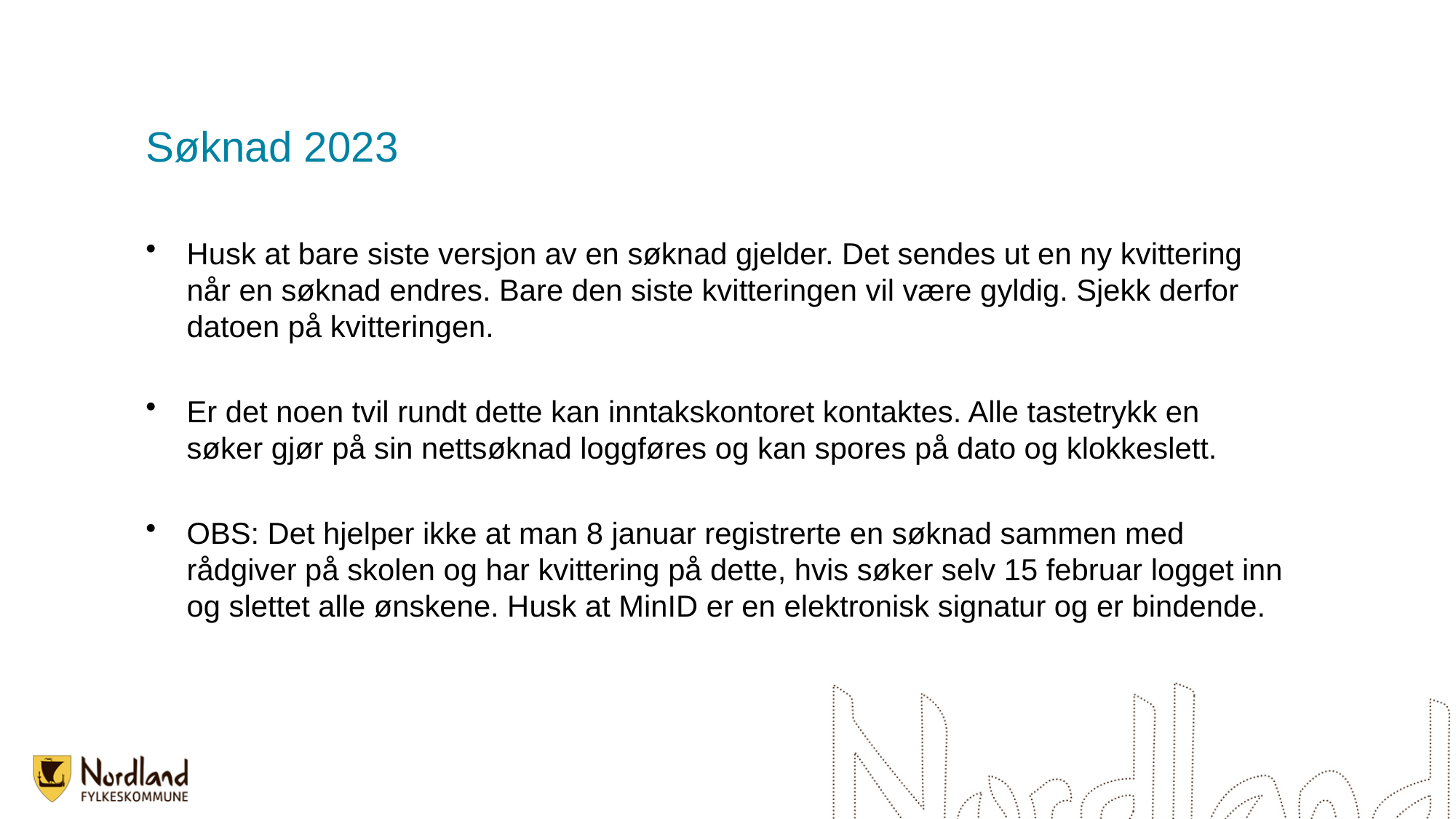

# Søknad 2023
Husk at bare siste versjon av en søknad gjelder. Det sendes ut en ny kvittering når en søknad endres. Bare den siste kvitteringen vil være gyldig. Sjekk derfor datoen på kvitteringen.

Er det noen tvil rundt dette kan inntakskontoret kontaktes. Alle tastetrykk en søker gjør på sin nettsøknad loggføres og kan spores på dato og klokkeslett.

OBS: Det hjelper ikke at man 8 januar registrerte en søknad sammen med rådgiver på skolen og har kvittering på dette, hvis søker selv 15 februar logget inn og slettet alle ønskene. Husk at MinID er en elektronisk signatur og er bindende.